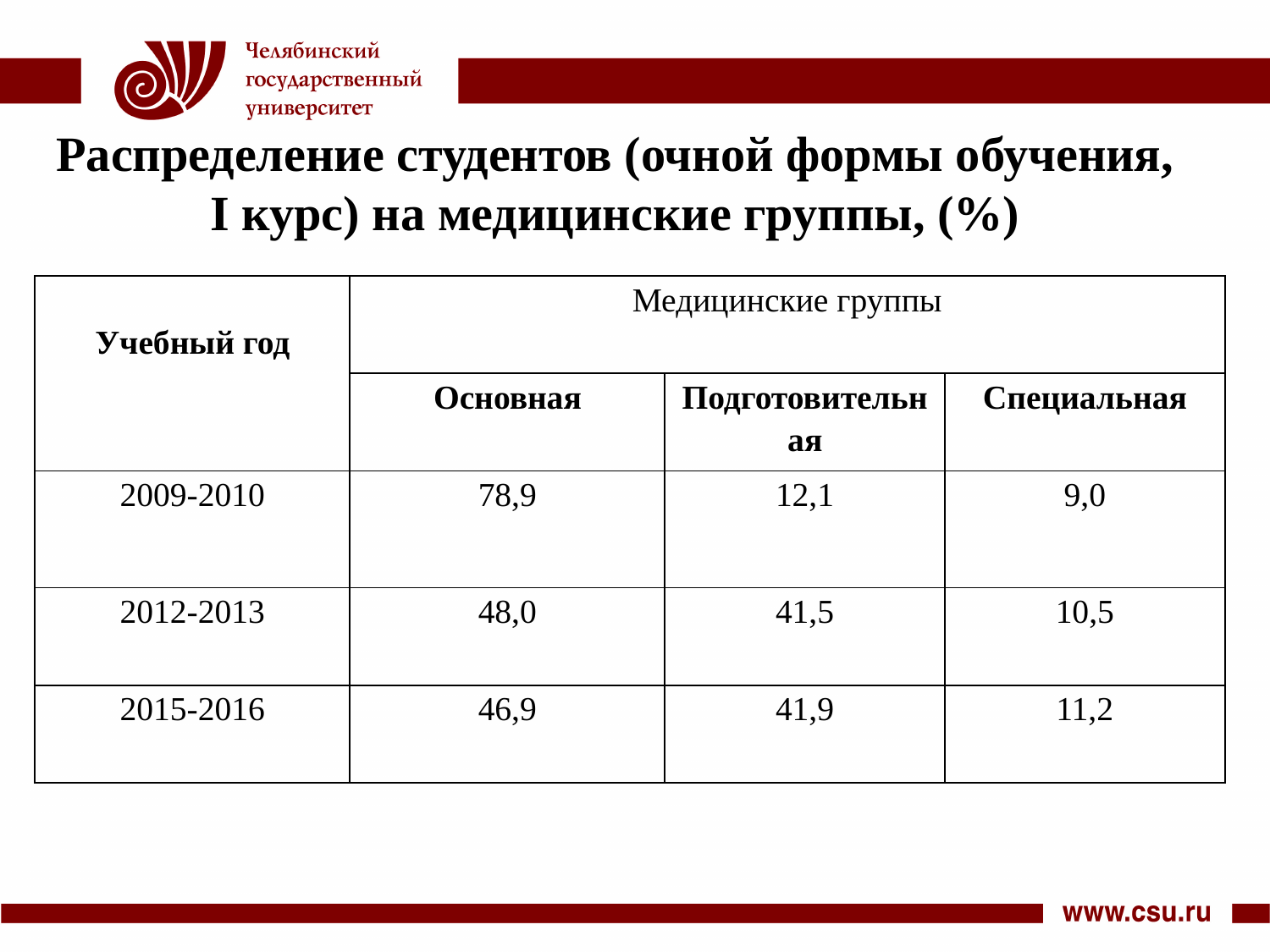

# Распределение студентов (очной формы обучения, I курс) на медицинские группы, (%)
| Учебный год | Медицинские группы |  |  |
| --- | --- | --- | --- |
|  | Основная | Подготовительная | Специальная |
| 2009-2010 | 78,9 | 12,1 | 9,0 |
| 2012-2013 | 48,0 | 41,5 | 10,5 |
| 2015-2016 | 46,9 | 41,9 | 11,2 |